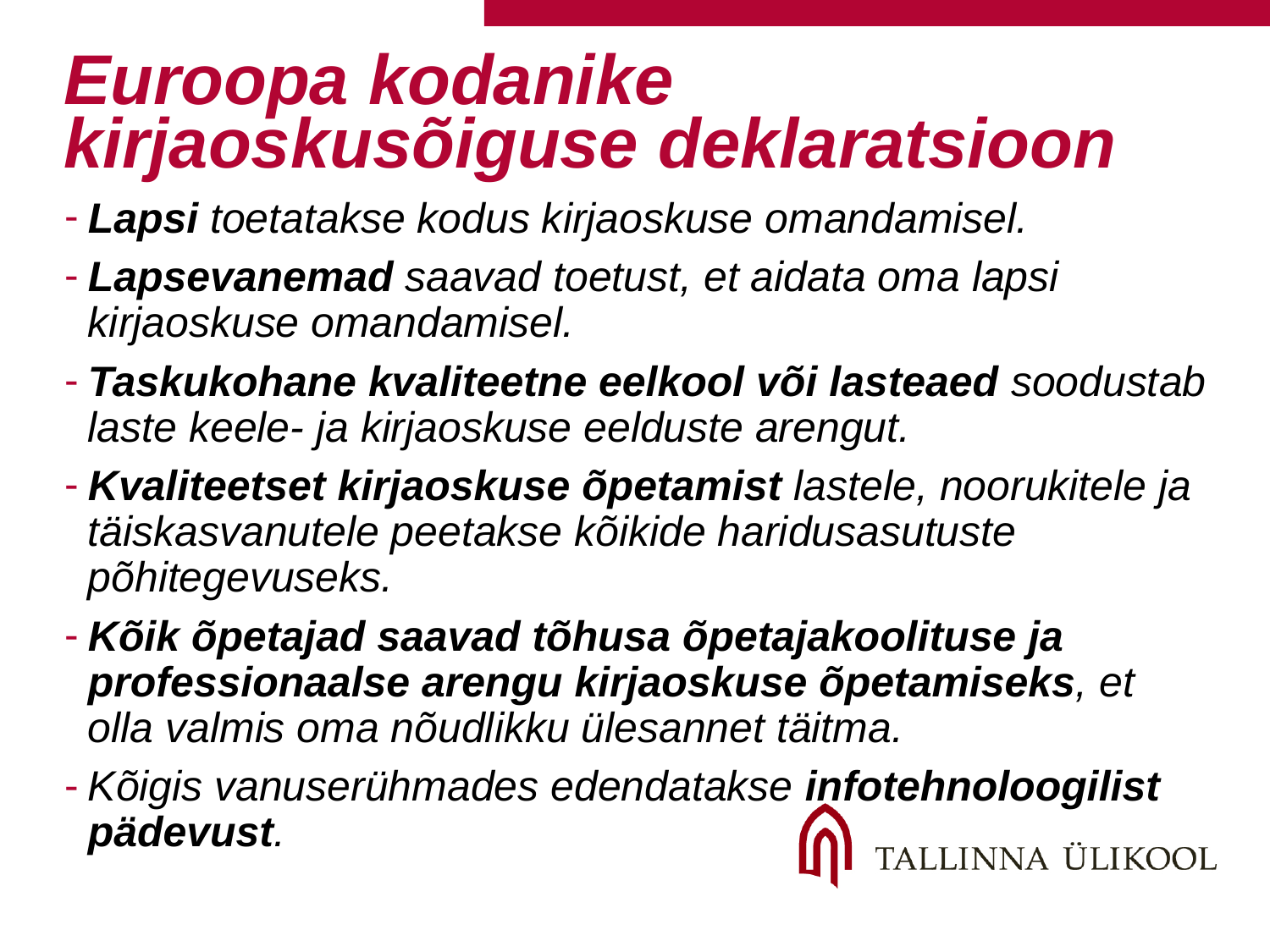

# Euroopa kodanike kirjaoskusõiguse deklaratsioon
Lapsi toetatakse kodus kirjaoskuse omandamisel.
Lapsevanemad saavad toetust, et aidata oma lapsi kirjaoskuse omandamisel.
Taskukohane kvaliteetne eelkool või lasteaed soodustab laste keele- ja kirjaoskuse eelduste arengut.
Kvaliteetset kirjaoskuse õpetamist lastele, noorukitele ja täiskasvanutele peetakse kõikide haridusasutuste põhitegevuseks.
Kõik õpetajad saavad tõhusa õpetajakoolituse ja professionaalse arengu kirjaoskuse õpetamiseks, et olla valmis oma nõudlikku ülesannet täitma.
Kõigis vanuserühmades edendatakse infotehnoloogilist pädevust.